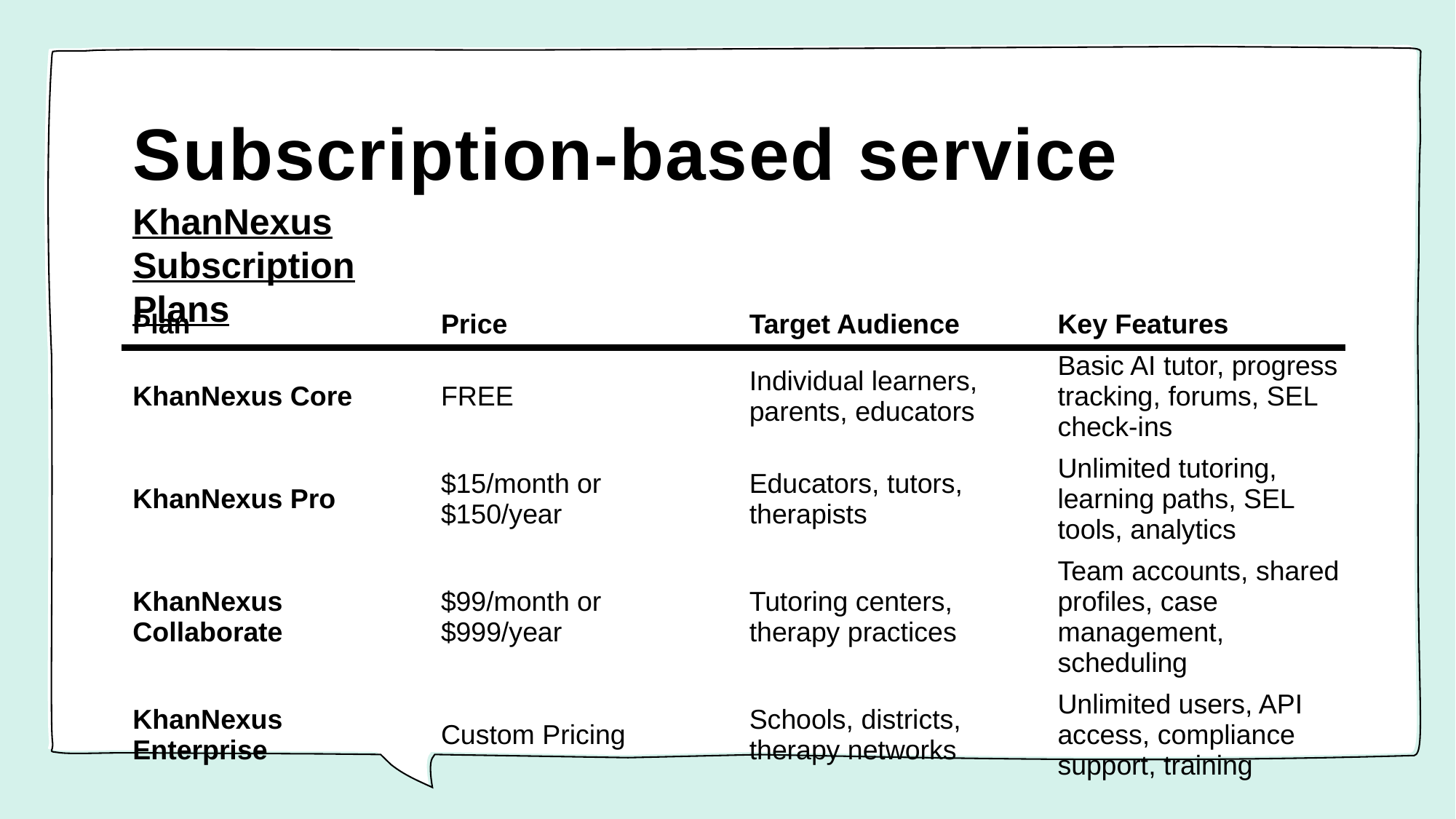

# Subscription-based service

KhanNexus Subscription Plans

| Plan | Price | Target Audience | Key Features |
| --- | --- | --- | --- |
| KhanNexus Core | FREE | Individual learners, parents, educators | Basic AI tutor, progress tracking, forums, SEL check-ins |
| KhanNexus Pro | $15/month or $150/year | Educators, tutors, therapists | Unlimited tutoring, learning paths, SEL tools, analytics |
| KhanNexus Collaborate | $99/month or $999/year | Tutoring centers, therapy practices | Team accounts, shared profiles, case management, scheduling |
| KhanNexus Enterprise | Custom Pricing | Schools, districts, therapy networks | Unlimited users, API access, compliance support, training |